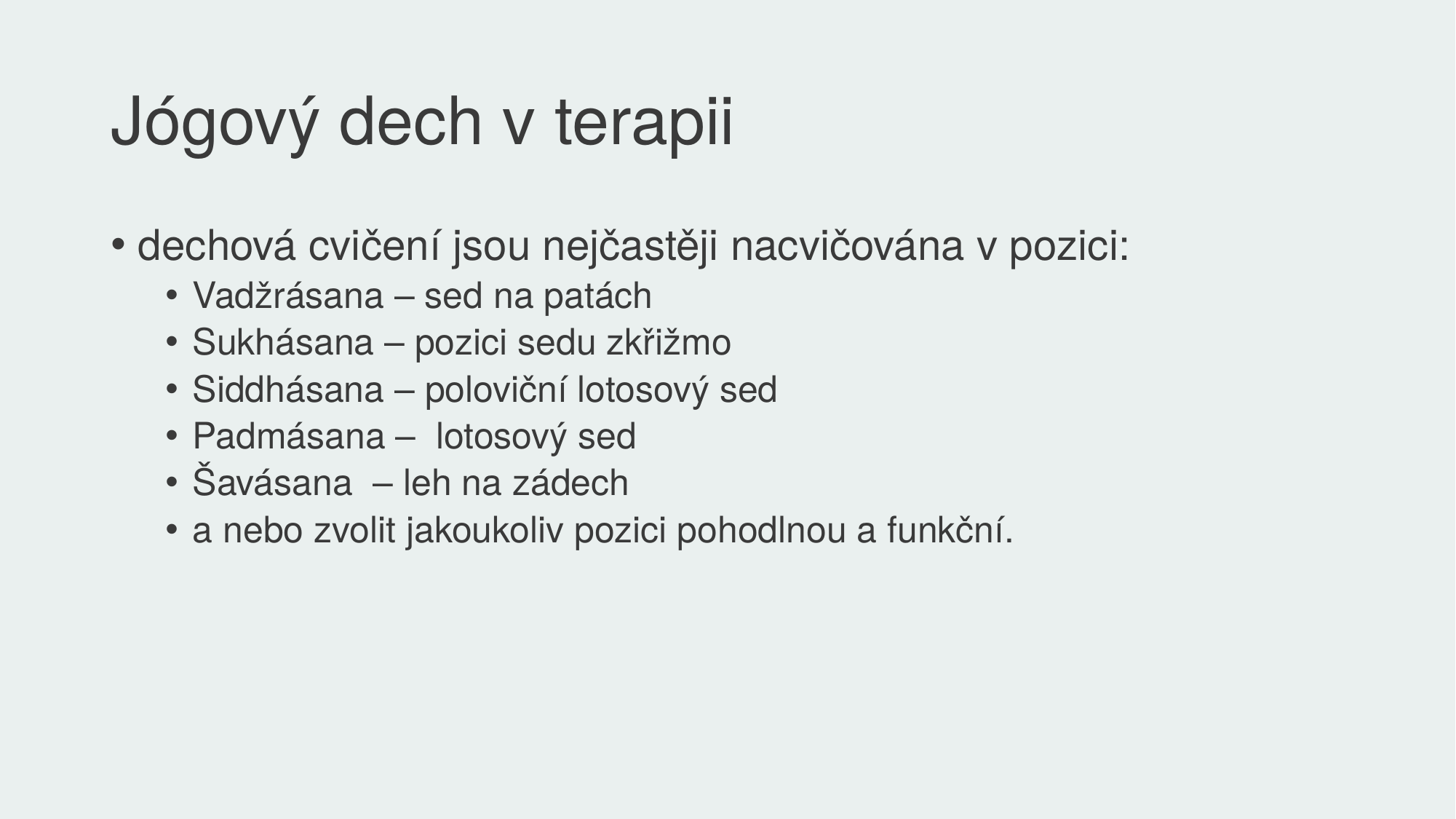

# Jógový dech v terapii
dechová cvičení jsou nejčastěji nacvičována v pozici:
Vadžrásana – sed na patách
Sukhásana – pozici sedu zkřižmo
Siddhásana – poloviční lotosový sed
Padmásana –  lotosový sed
Šavásana  – leh na zádech
a nebo zvolit jakoukoliv pozici pohodlnou a funkční.